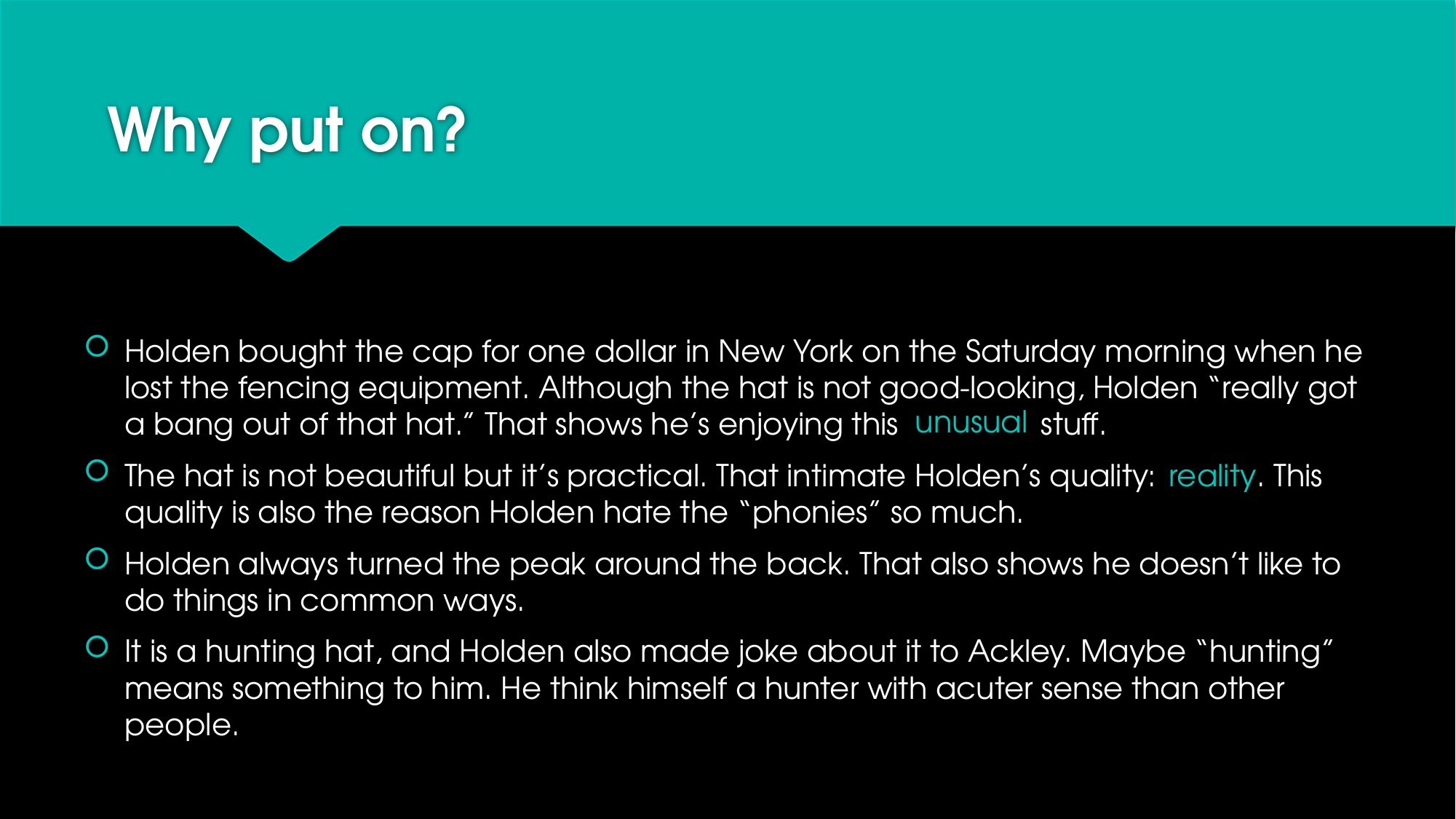

# Why put on?
Holden bought the cap for one dollar in New York on the Saturday morning when he lost the fencing equipment. Although the hat is not good-looking, Holden “really got a bang out of that hat.” That shows he’s enjoying this                 stuff.
The hat is not beautiful but it’s practical. That intimate Holden’s quality:            . This quality is also the reason Holden hate the “phonies” so much.
Holden always turned the peak around the back. That also shows he doesn’t like to do things in common ways.
It is a hunting hat, and Holden also made joke about it to Ackley. Maybe “hunting” means something to him. He think himself a hunter with acuter sense than other people.
unusual
reality